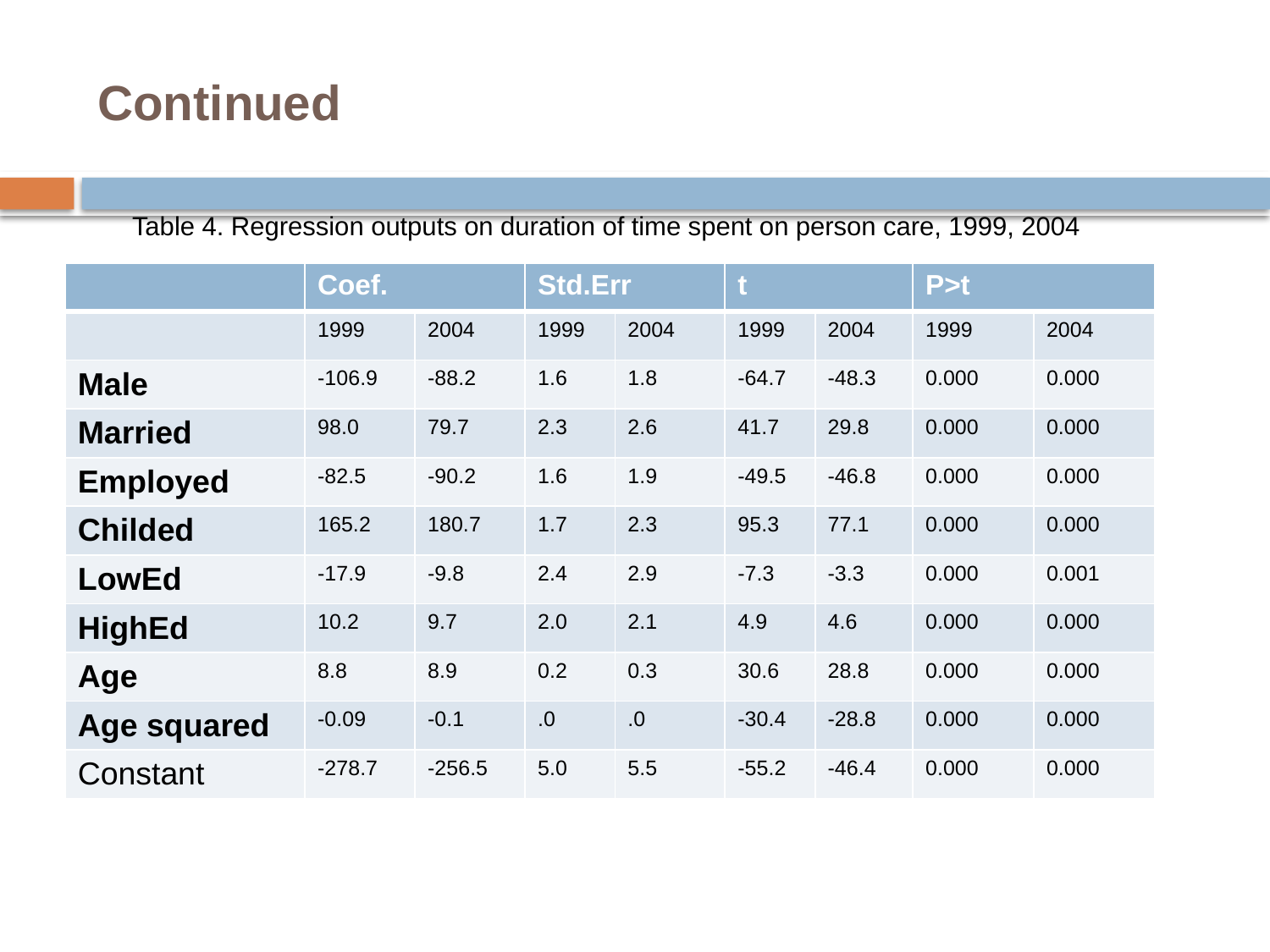

# Continued
Table 4. Regression outputs on duration of time spent on person care, 1999, 2004
|  | Coef. |  | Std.Err |  | t |  | P>t |  |
| --- | --- | --- | --- | --- | --- | --- | --- | --- |
|  | 1999 | 2004 | 1999 | 2004 | 1999 | 2004 | 1999 | 2004 |
| Male | -106.9 | -88.2 | 1.6 | 1.8 | -64.7 | -48.3 | 0.000 | 0.000 |
| Married | 98.0 | 79.7 | 2.3 | 2.6 | 41.7 | 29.8 | 0.000 | 0.000 |
| Employed | -82.5 | -90.2 | 1.6 | 1.9 | -49.5 | -46.8 | 0.000 | 0.000 |
| Childed | 165.2 | 180.7 | 1.7 | 2.3 | 95.3 | 77.1 | 0.000 | 0.000 |
| LowEd | -17.9 | -9.8 | 2.4 | 2.9 | -7.3 | -3.3 | 0.000 | 0.001 |
| HighEd | 10.2 | 9.7 | 2.0 | 2.1 | 4.9 | 4.6 | 0.000 | 0.000 |
| Age | 8.8 | 8.9 | 0.2 | 0.3 | 30.6 | 28.8 | 0.000 | 0.000 |
| Age squared | -0.09 | -0.1 | .0 | .0 | -30.4 | -28.8 | 0.000 | 0.000 |
| Constant | -278.7 | -256.5 | 5.0 | 5.5 | -55.2 | -46.4 | 0.000 | 0.000 |